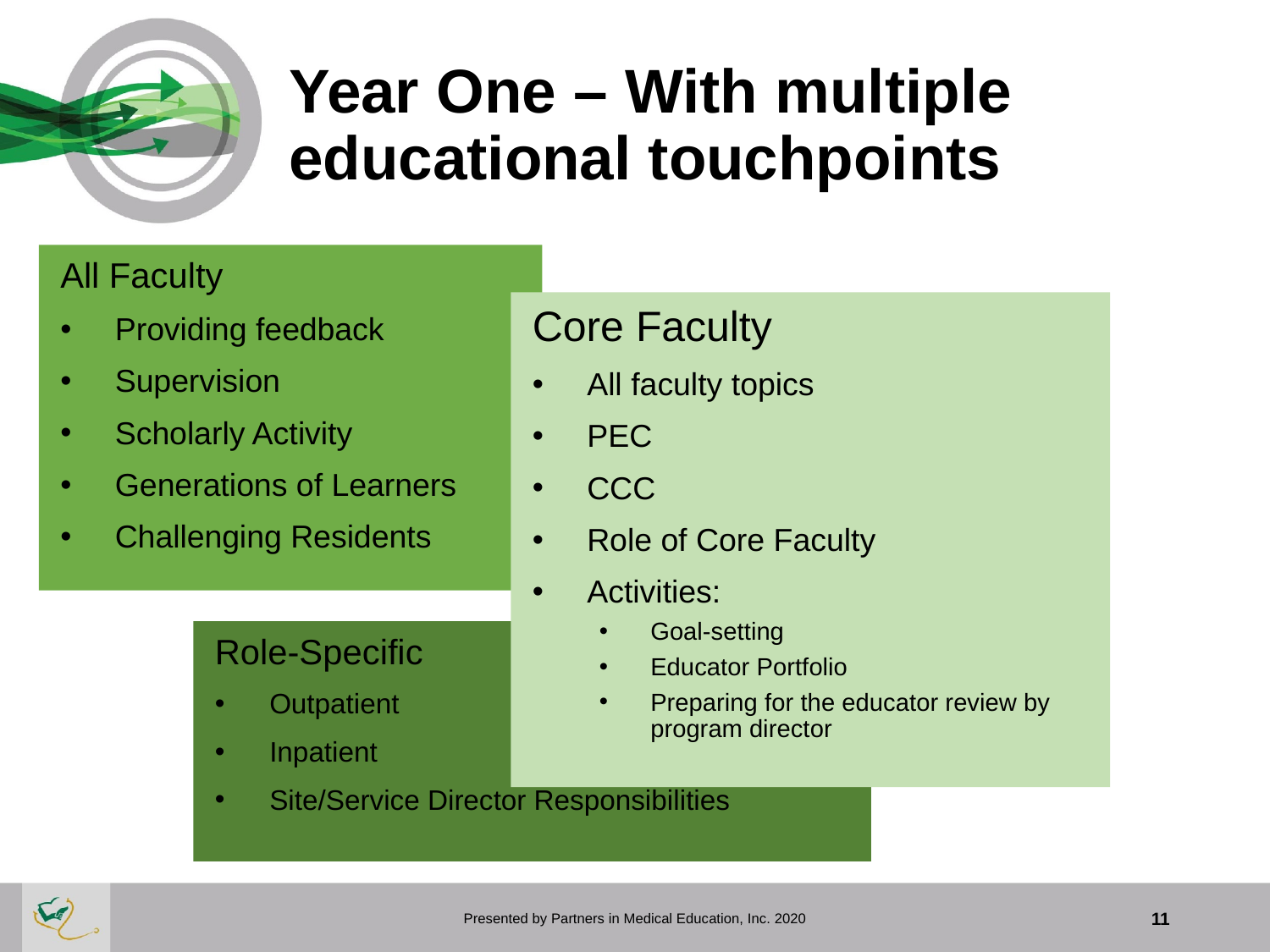

# Year One – With multiple educational touchpoints
All Faculty
Providing feedback
Supervision
Scholarly Activity
Generations of Learners
Challenging Residents
Core Faculty
All faculty topics
PEC
CCC
Role of Core Faculty
Activities:
Goal-setting
Educator Portfolio
Preparing for the educator review by program director
Role-Specific
Outpatient
Inpatient
Site/Service Director Responsibilities
Presented by Partners in Medical Education, Inc. 2020
11